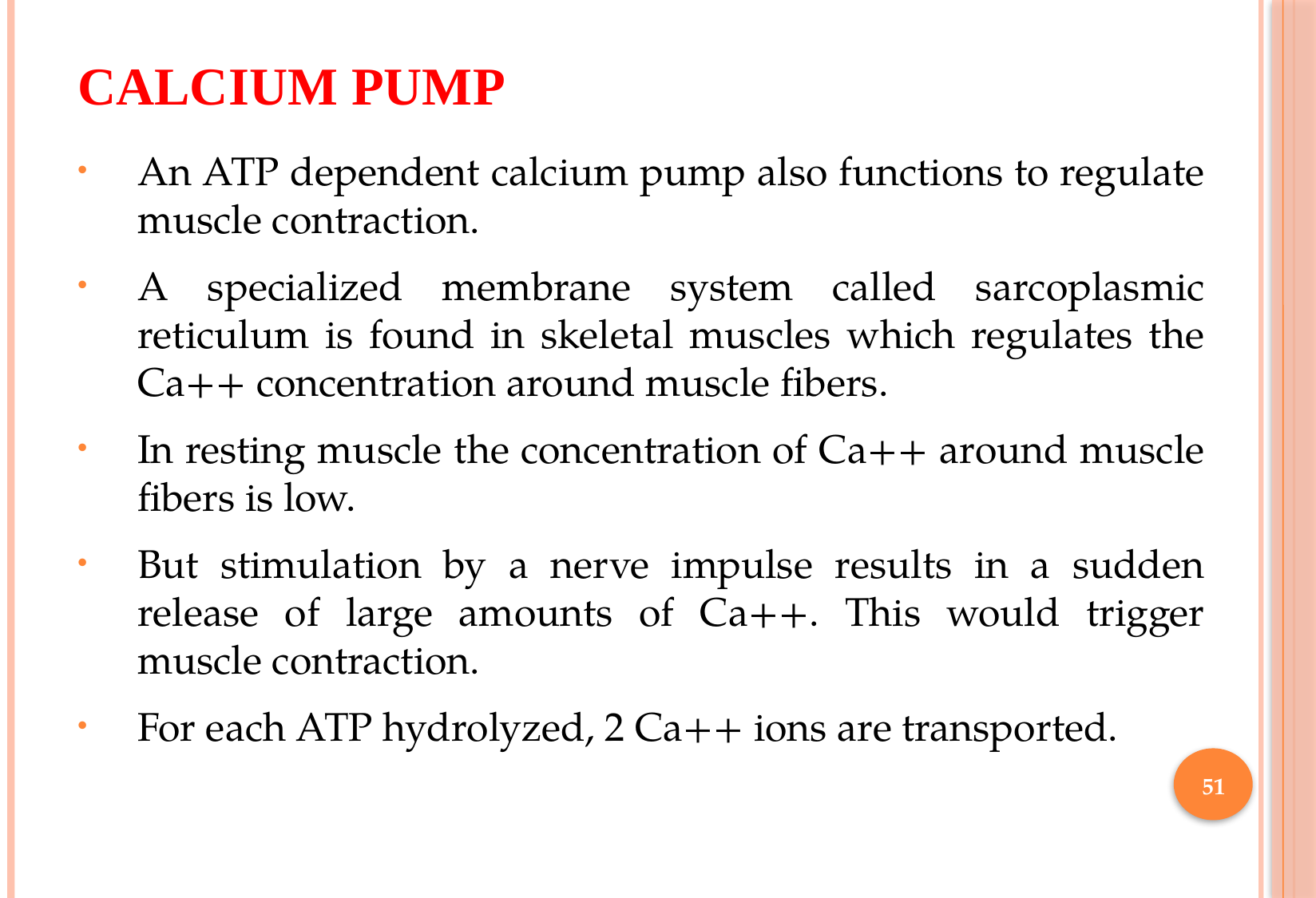

# Calcium Pump
An ATP dependent calcium pump also functions to regulate muscle contraction.
A specialized membrane system called sarcoplasmic reticulum is found in skeletal muscles which regulates the Ca++ concentration around muscle fibers.
In resting muscle the concentration of Ca++ around muscle fibers is low.
But stimulation by a nerve impulse results in a sudden release of large amounts of Ca++. This would trigger muscle contraction.
For each ATP hydrolyzed, 2 Ca++ ions are transported.

51